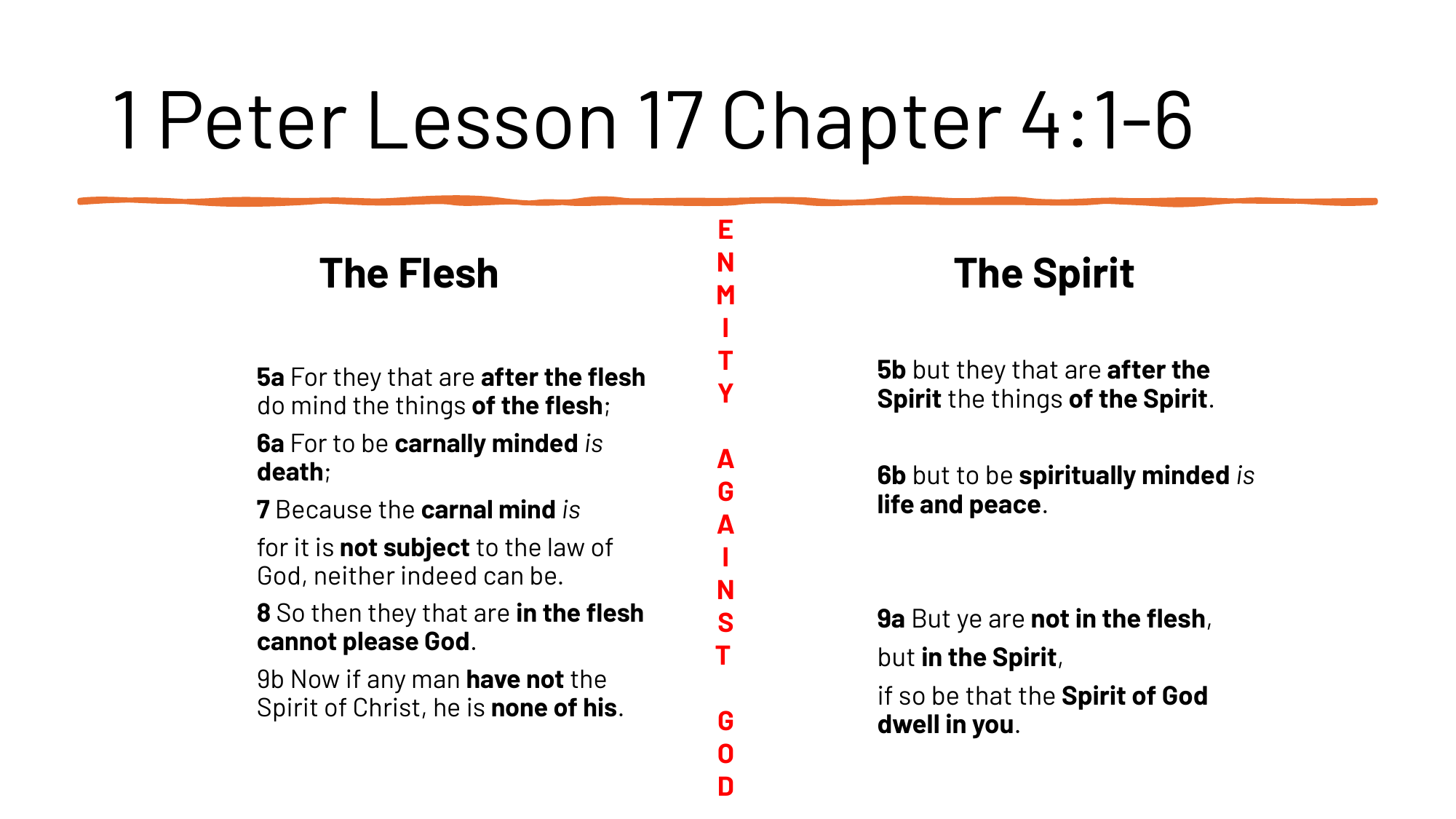

# 1 Peter Lesson 17 Chapter 4:1-6

E
NM
I
T
Y

A
G
A
I
N
S
T

G
O
D
The Flesh
The Spirit

5b but they that are after the Spirit the things of the Spirit.

6b but to be spiritually minded is life and peace.

9a But ye are not in the flesh,
but in the Spirit,
if so be that the Spirit of God dwell in you.

5a For they that are after the flesh do mind the things of the flesh;
6a For to be carnally minded is death;
7 Because the carnal mind is
for it is not subject to the law of God, neither indeed can be.
8 So then they that are in the flesh cannot please God.
9b Now if any man have not the Spirit of Christ, he is none of his.